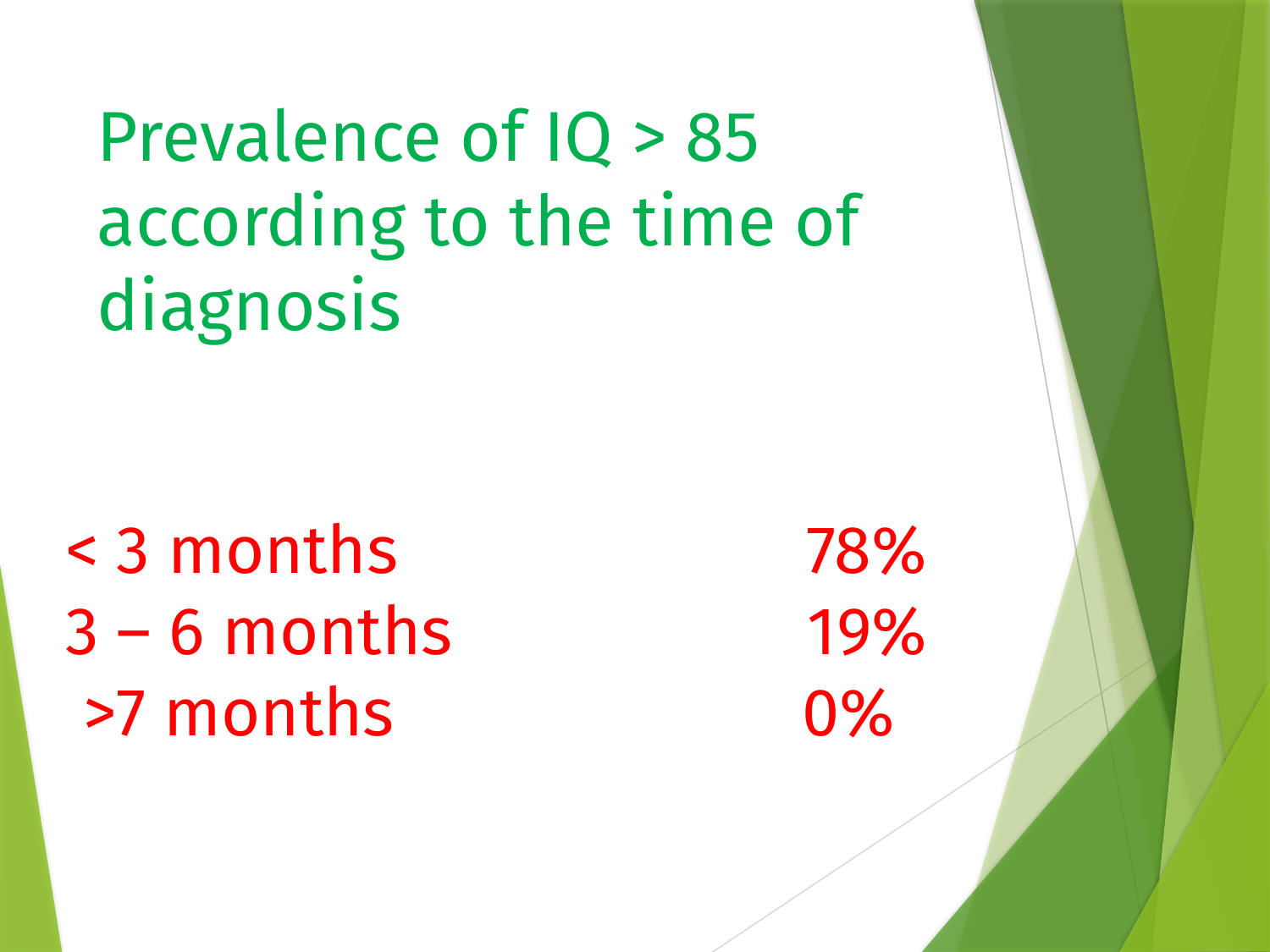

# Prevalence of IQ > 85 according to the time of diagnosis
< 3 months                       78%
3 – 6 months                    19%
 >7 months                       0%